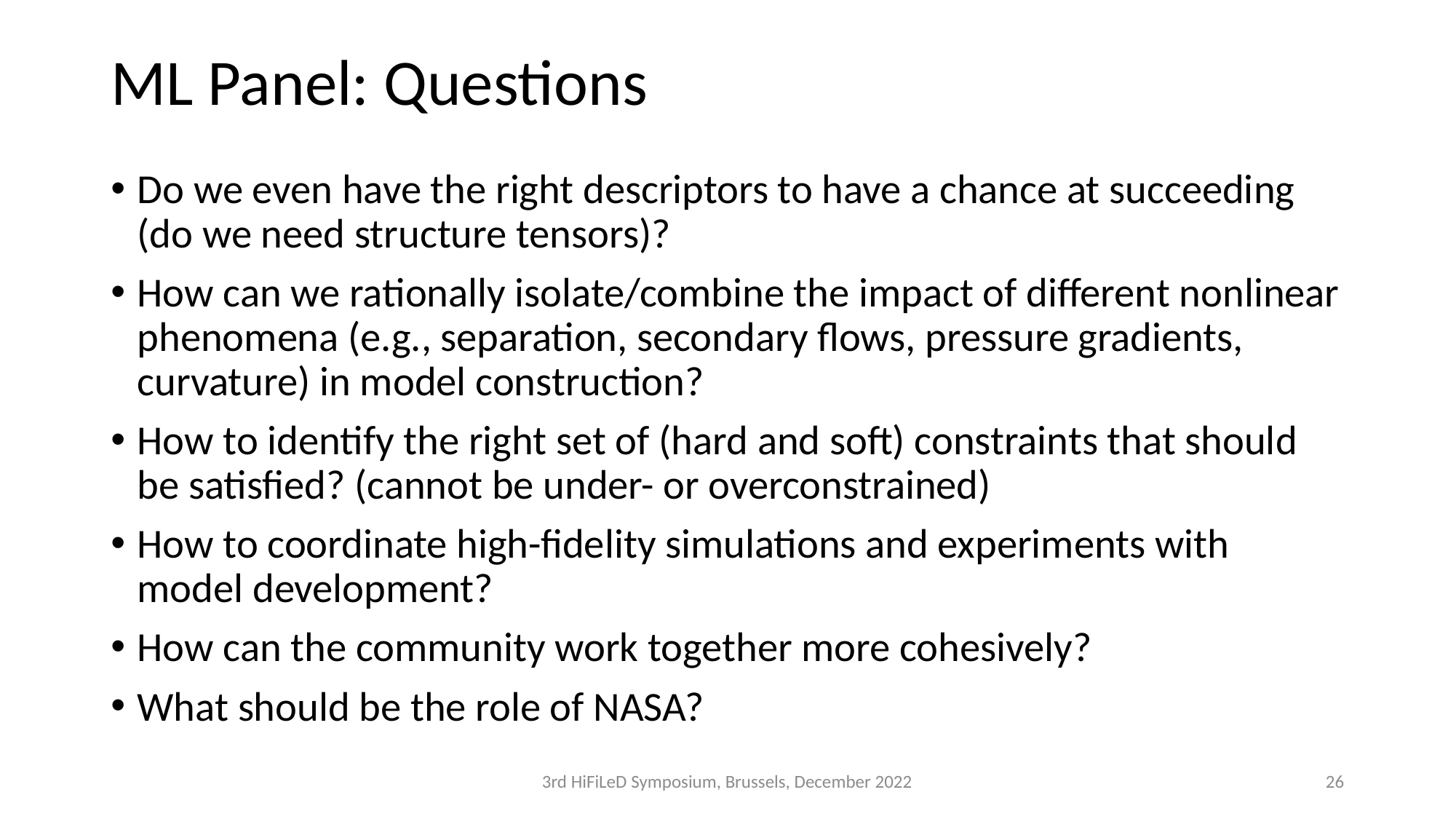

# ML Panel: Questions
Do we even have the right descriptors to have a chance at succeeding (do we need structure tensors)?
How can we rationally isolate/combine the impact of different nonlinear phenomena (e.g., separation, secondary flows, pressure gradients, curvature) in model construction?
How to identify the right set of (hard and soft) constraints that should be satisfied? (cannot be under- or overconstrained)
How to coordinate high-fidelity simulations and experiments with model development?
How can the community work together more cohesively?
What should be the role of NASA?

3rd HiFiLeD Symposium, Brussels, December 2022
26